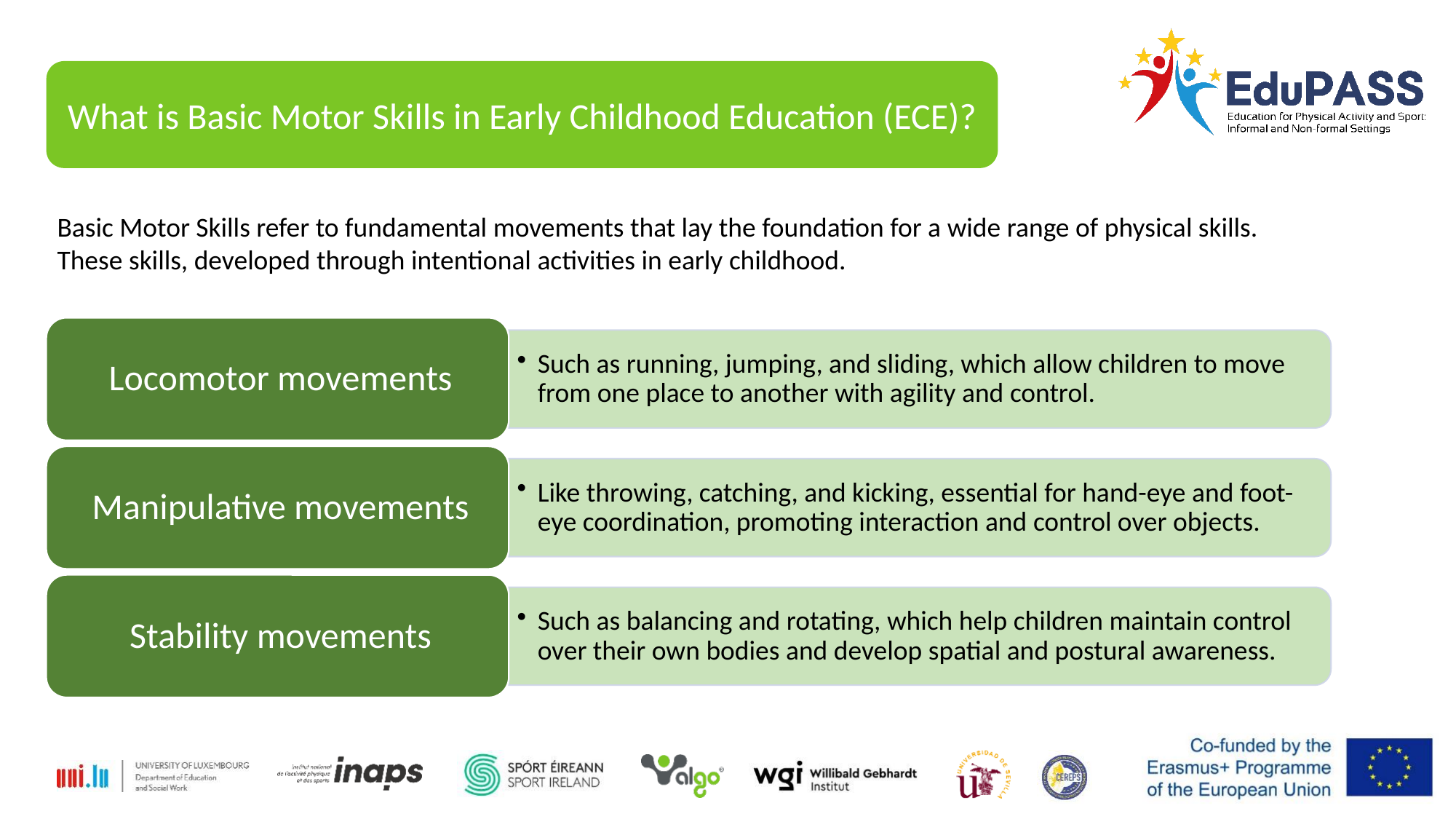

What is Basic Motor Skills in Early Childhood Education (ECE)?
Basic Motor Skills refer to fundamental movements that lay the foundation for a wide range of physical skills. These skills, developed through intentional activities in early childhood.
Such as running, jumping, and sliding, which allow children to move from one place to another with agility and control.
Locomotor movements
Like throwing, catching, and kicking, essential for hand-eye and foot-eye coordination, promoting interaction and control over objects.
Manipulative movements
Such as balancing and rotating, which help children maintain control over their own bodies and develop spatial and postural awareness.
Stability movements